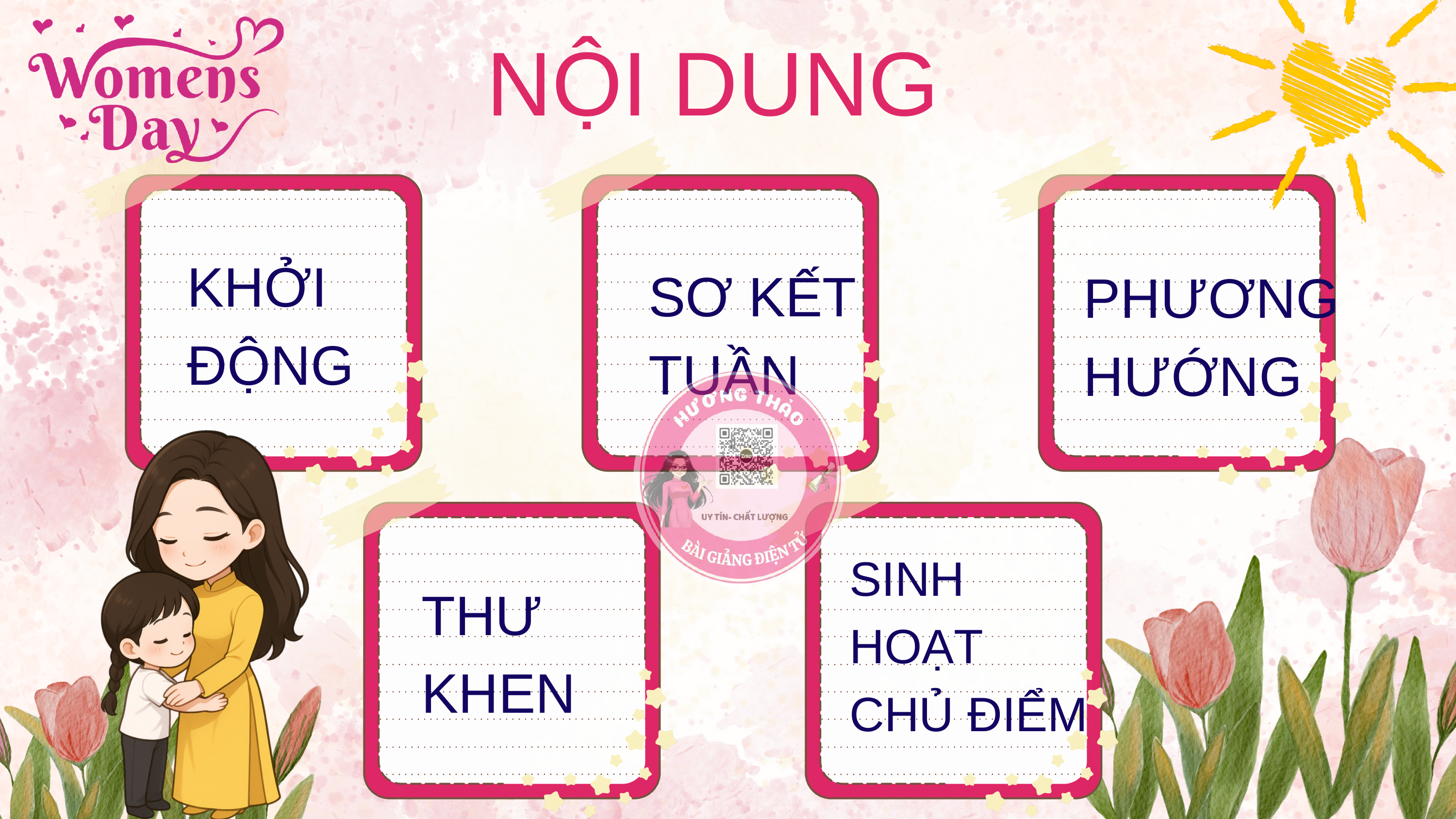

NỘI DUNG

KHỞI ĐỘNG
SƠ KẾT TUẦN
PHƯƠNG HƯỚNG

SINH HOẠT
CHỦ ĐIỂM

THƯ
KHEN